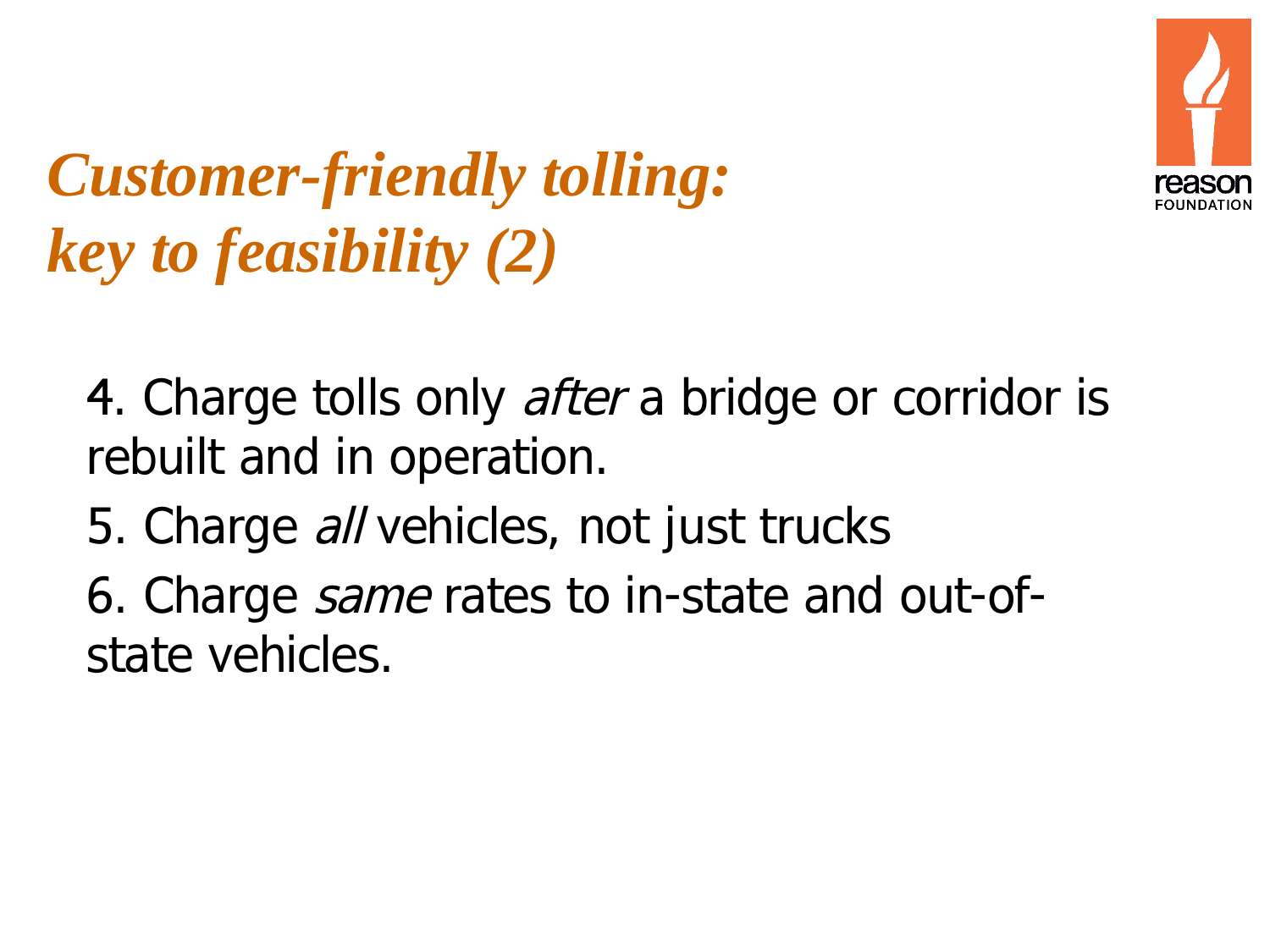

# Customer-friendly tolling: key to feasibility (2)
4. Charge tolls only after a bridge or corridor is rebuilt and in operation.
5. Charge all vehicles, not just trucks
6. Charge same rates to in-state and out-of-state vehicles.